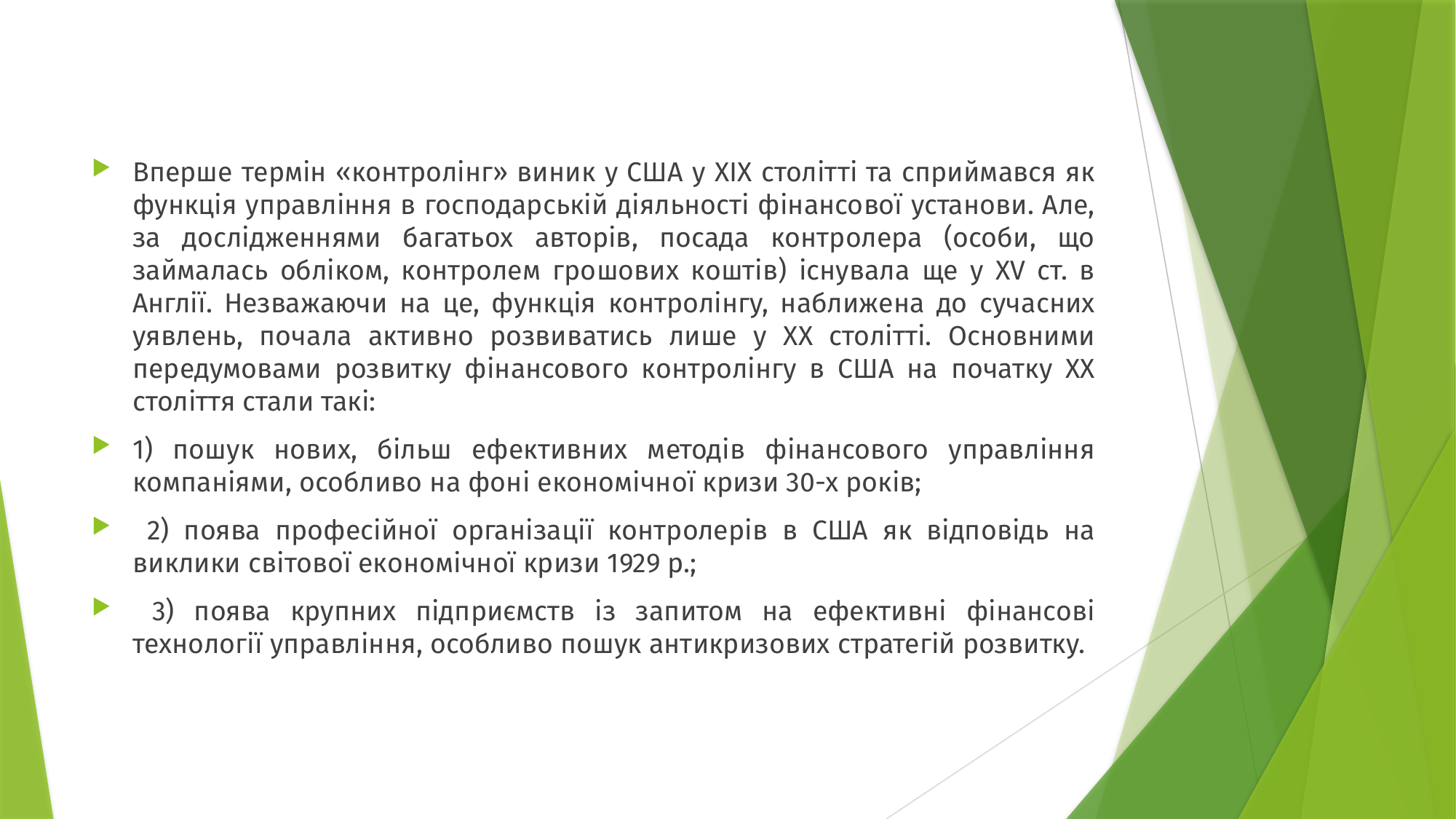

Вперше термін «контролінг» виник у США у ХІХ столітті та сприймався як функція управління в господарській діяльності фінансової установи. Але, за дослідженнями багатьох авторів, посада контролера (особи, що займалась обліком, контролем грошових коштів) існувала ще у ХV ст. в Англії. Незважаючи на це, функція контролінгу, наближена до сучасних уявлень, почала активно розвиватись лише у ХХ столітті. Основними передумовами розвитку фінансового контролінгу в США на початку ХХ століття стали такі:
1) пошук нових, більш ефективних методів фінансового управління компаніями, особливо на фоні економічної кризи 30-х років;
 2) поява професійної організації контролерів в США як відповідь на виклики світової економічної кризи 1929 р.;
 3) поява крупних підприємств із запитом на ефективні фінансові технології управління, особливо пошук антикризових стратегій розвитку.